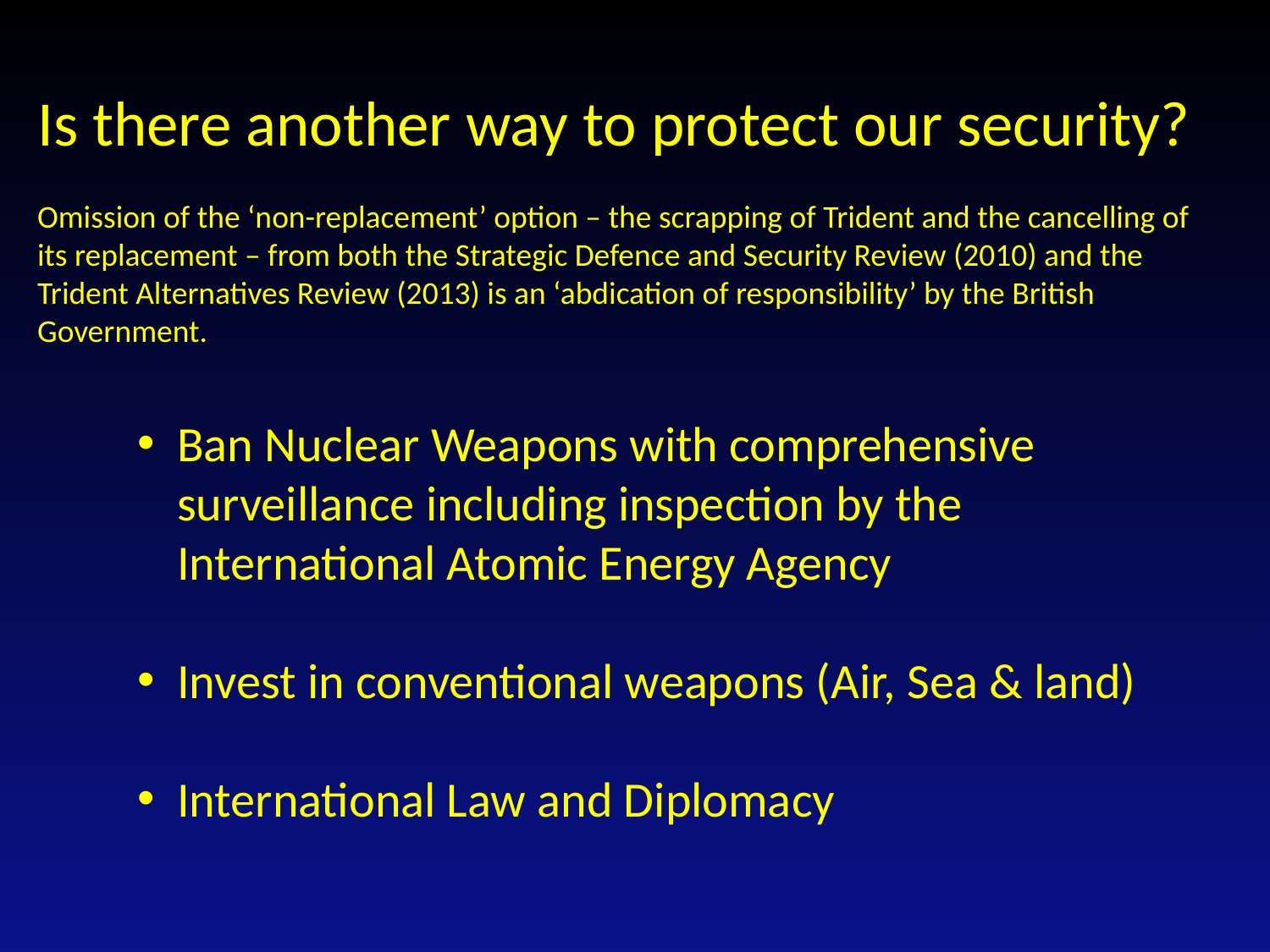

Is there another way to protect our security?

Omission of the ‘non-replacement’ option – the scrapping of Trident and the cancelling of its replacement – from both the Strategic Defence and Security Review (2010) and the Trident Alternatives Review (2013) is an ‘abdication of responsibility’ by the British Government.
Ban Nuclear Weapons with comprehensive surveillance including inspection by the International Atomic Energy Agency
Invest in conventional weapons (Air, Sea & land)
International Law and Diplomacy